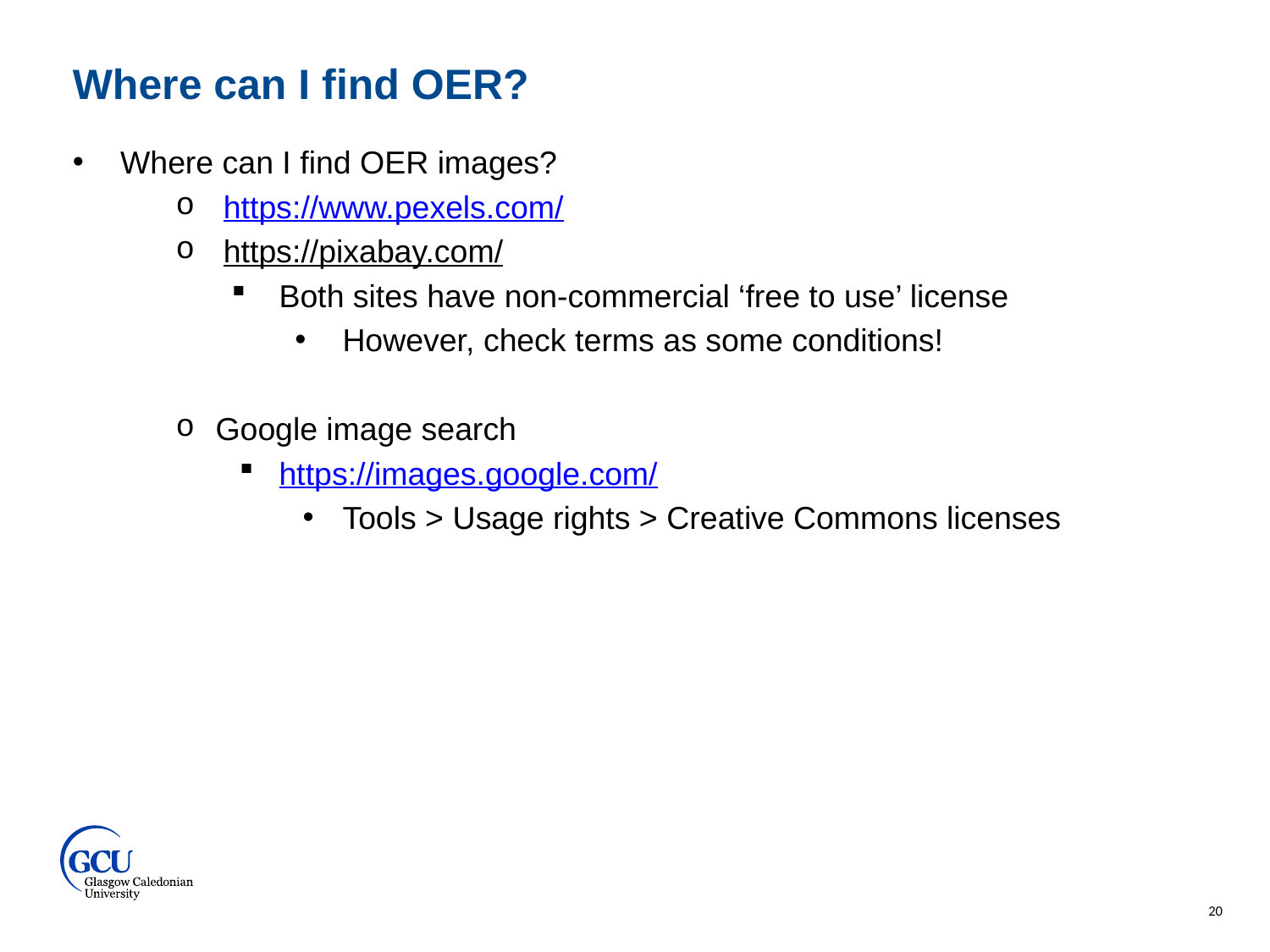

Where can I find OER?

Where can I find OER images?
https://www.pexels.com/
https://pixabay.com/
Both sites have non-commercial ‘free to use’ license
However, check terms as some conditions!

Google image search
https://images.google.com/
Tools > Usage rights > Creative Commons licenses